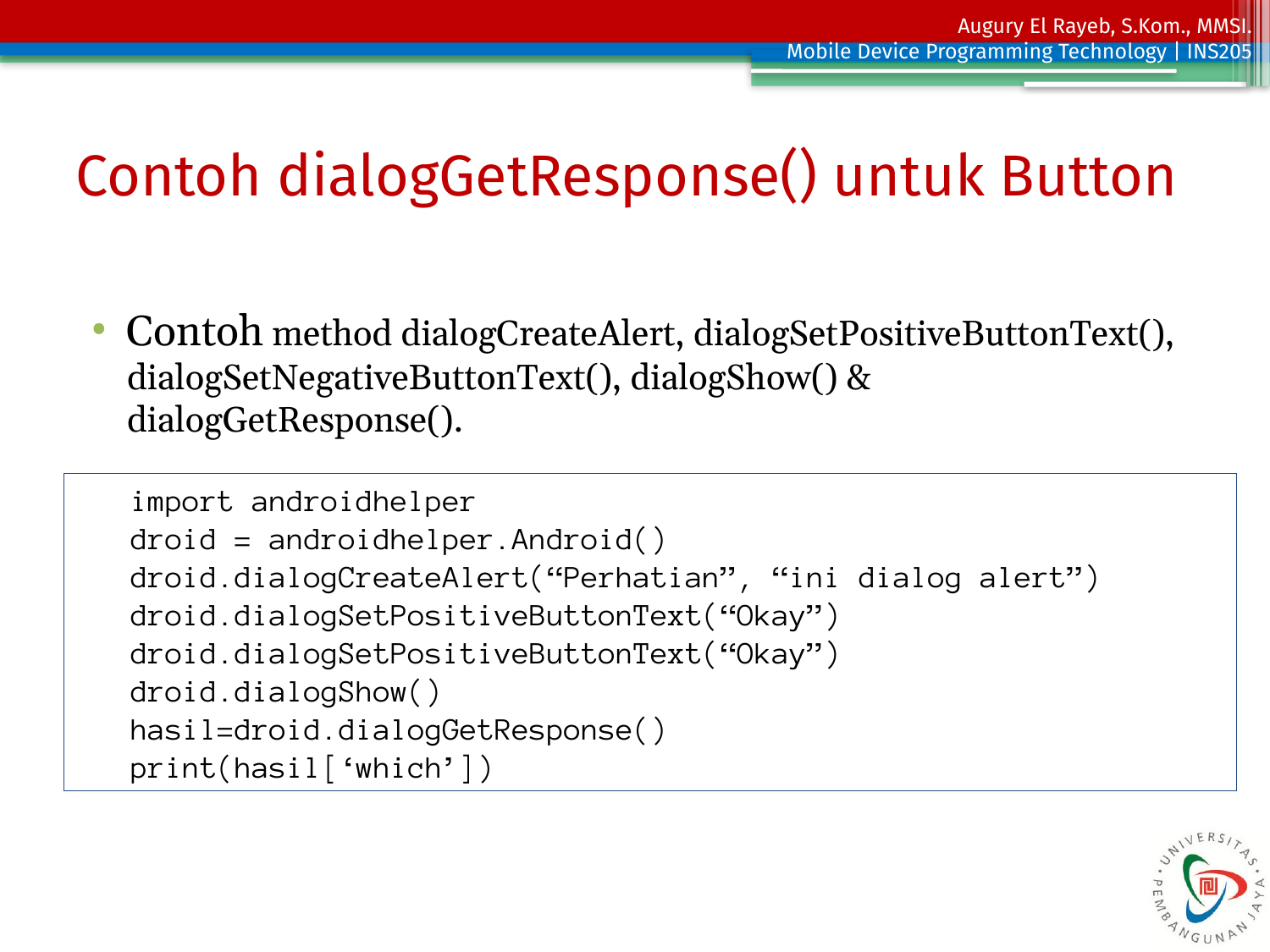

# Contoh dialogGetResponse() untuk Button
Contoh method dialogCreateAlert, dialogSetPositiveButtonText(), dialogSetNegativeButtonText(), dialogShow() & dialogGetResponse().
import androidhelper
droid = androidhelper.Android()
droid.dialogCreateAlert(“Perhatian”, “ini dialog alert”)
droid.dialogSetPositiveButtonText(“Okay”)
droid.dialogSetPositiveButtonText(“Okay”)
droid.dialogShow()
hasil=droid.dialogGetResponse()
print(hasil[‘which’])